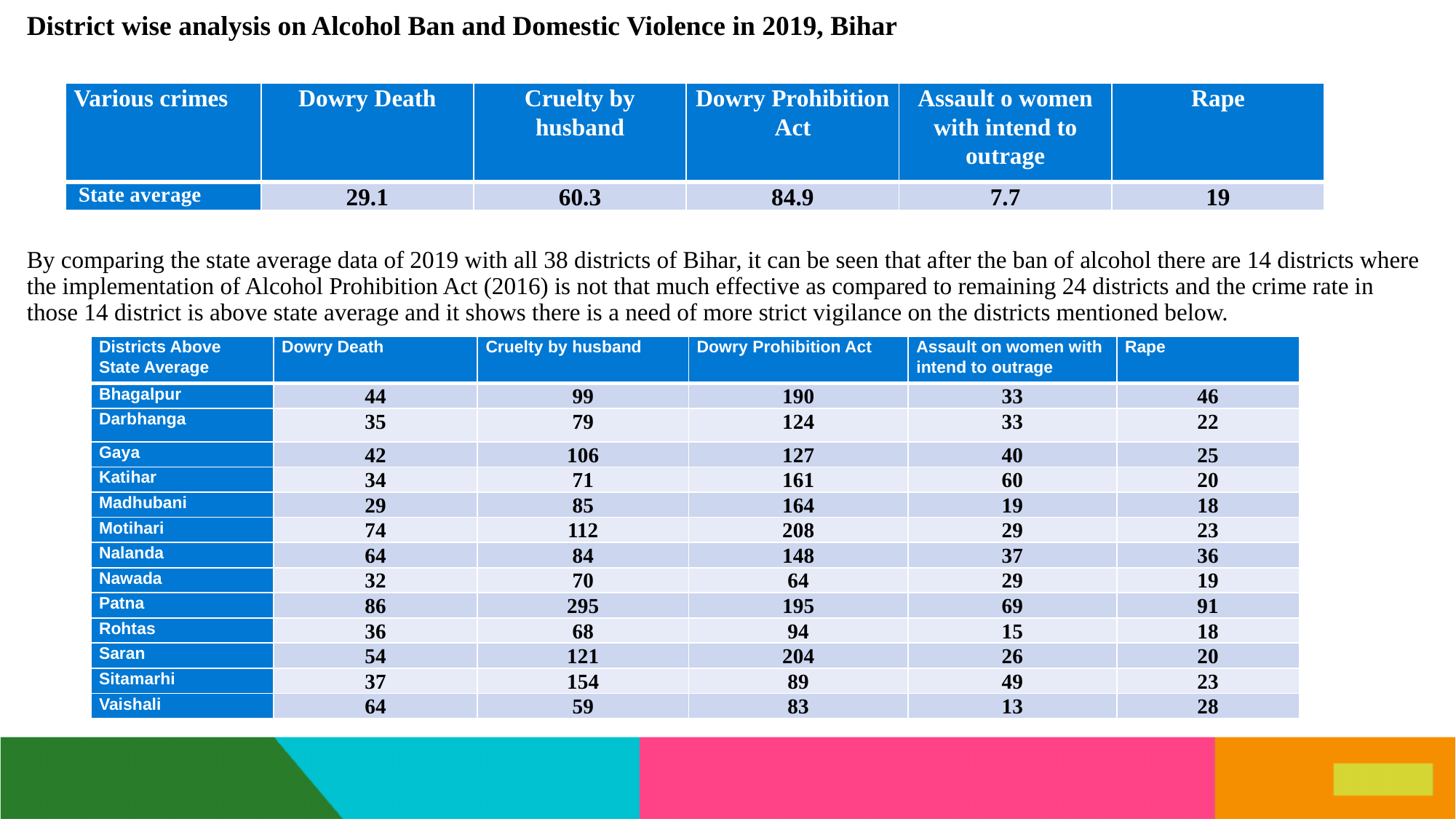

District wise analysis on Alcohol Ban and Domestic Violence in 2019, Bihar

By comparing the state average data of 2019 with all 38 districts of Bihar, it can be seen that after the ban of alcohol there are 14 districts where the implementation of Alcohol Prohibition Act (2016) is not that much effective as compared to remaining 24 districts and the crime rate in those 14 district is above state average and it shows there is a need of more strict vigilance on the districts mentioned below.

| Various crimes | Dowry Death | Cruelty by husband | Dowry Prohibition Act | Assault o women with intend to outrage | Rape |
| --- | --- | --- | --- | --- | --- |
| State average | 29.1 | 60.3 | 84.9 | 7.7 | 19 |
| Districts Above State Average | Dowry Death | Cruelty by husband | Dowry Prohibition Act | Assault on women with intend to outrage | Rape |
| --- | --- | --- | --- | --- | --- |
| Bhagalpur | 44 | 99 | 190 | 33 | 46 |
| Darbhanga | 35 | 79 | 124 | 33 | 22 |
| Gaya | 42 | 106 | 127 | 40 | 25 |
| Katihar | 34 | 71 | 161 | 60 | 20 |
| Madhubani | 29 | 85 | 164 | 19 | 18 |
| Motihari | 74 | 112 | 208 | 29 | 23 |
| Nalanda | 64 | 84 | 148 | 37 | 36 |
| Nawada | 32 | 70 | 64 | 29 | 19 |
| Patna | 86 | 295 | 195 | 69 | 91 |
| Rohtas | 36 | 68 | 94 | 15 | 18 |
| Saran | 54 | 121 | 204 | 26 | 20 |
| Sitamarhi | 37 | 154 | 89 | 49 | 23 |
| Vaishali | 64 | 59 | 83 | 13 | 28 |